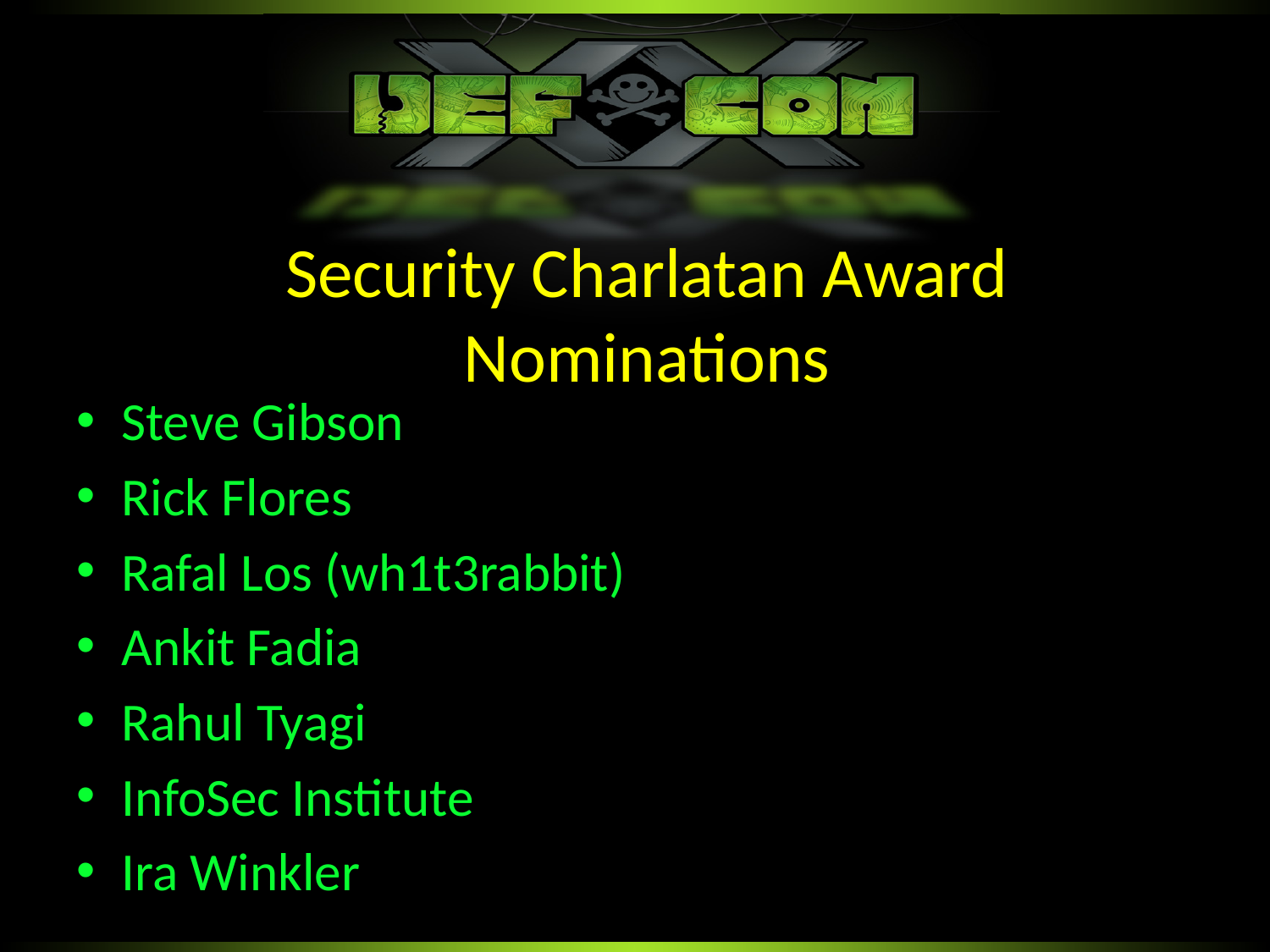

Security Charlatan Award
Nominations
Steve Gibson
Rick Flores
Rafal Los (wh1t3rabbit)
Ankit Fadia
Rahul Tyagi
InfoSec Institute
Ira Winkler